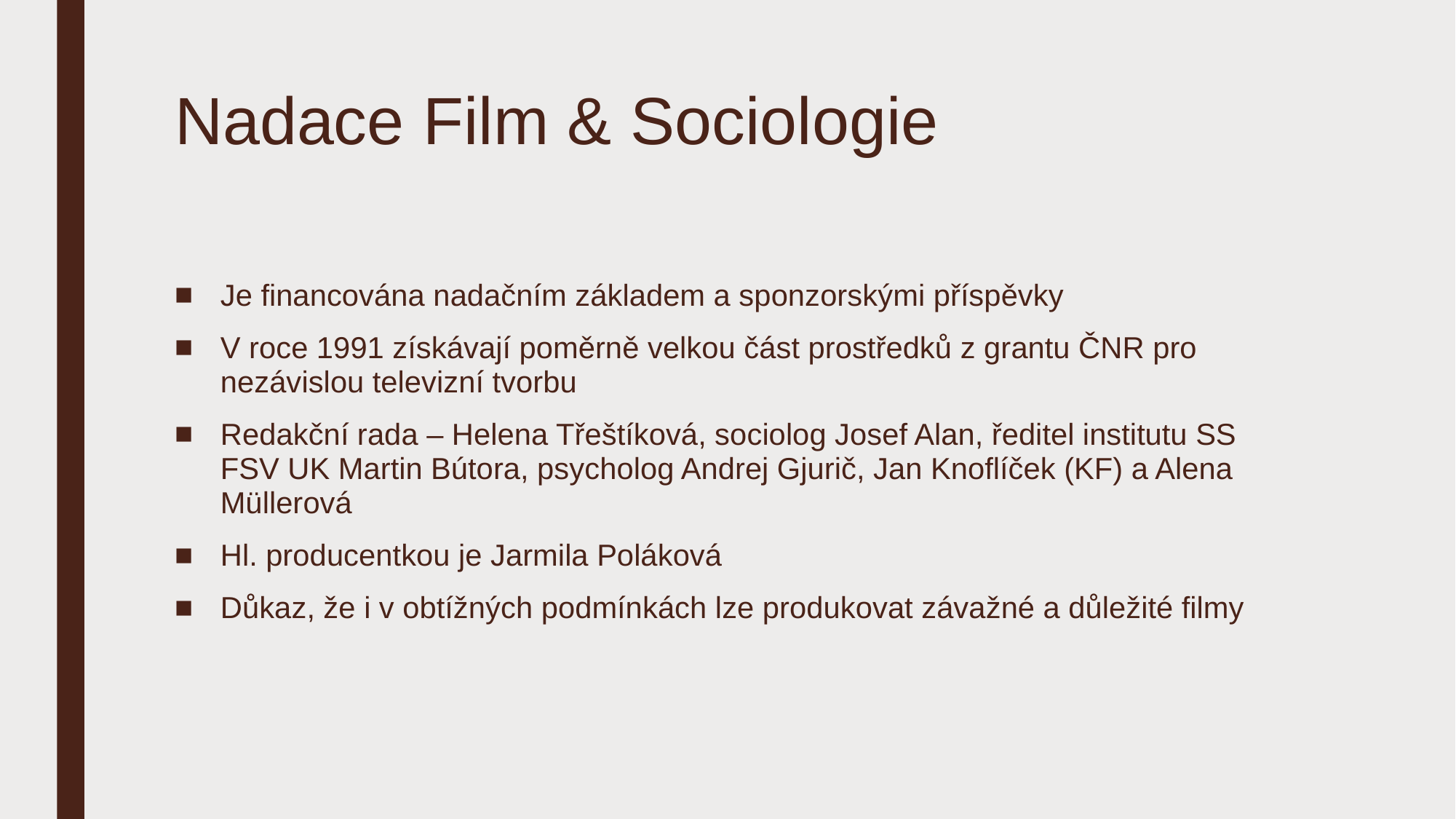

# Nadace Film & Sociologie
Je financována nadačním základem a sponzorskými příspěvky
V roce 1991 získávají poměrně velkou část prostředků z grantu ČNR pro nezávislou televizní tvorbu
Redakční rada – Helena Třeštíková, sociolog Josef Alan, ředitel institutu SS FSV UK Martin Bútora, psycholog Andrej Gjurič, Jan Knoflíček (KF) a Alena Müllerová
Hl. producentkou je Jarmila Poláková
Důkaz, že i v obtížných podmínkách lze produkovat závažné a důležité filmy